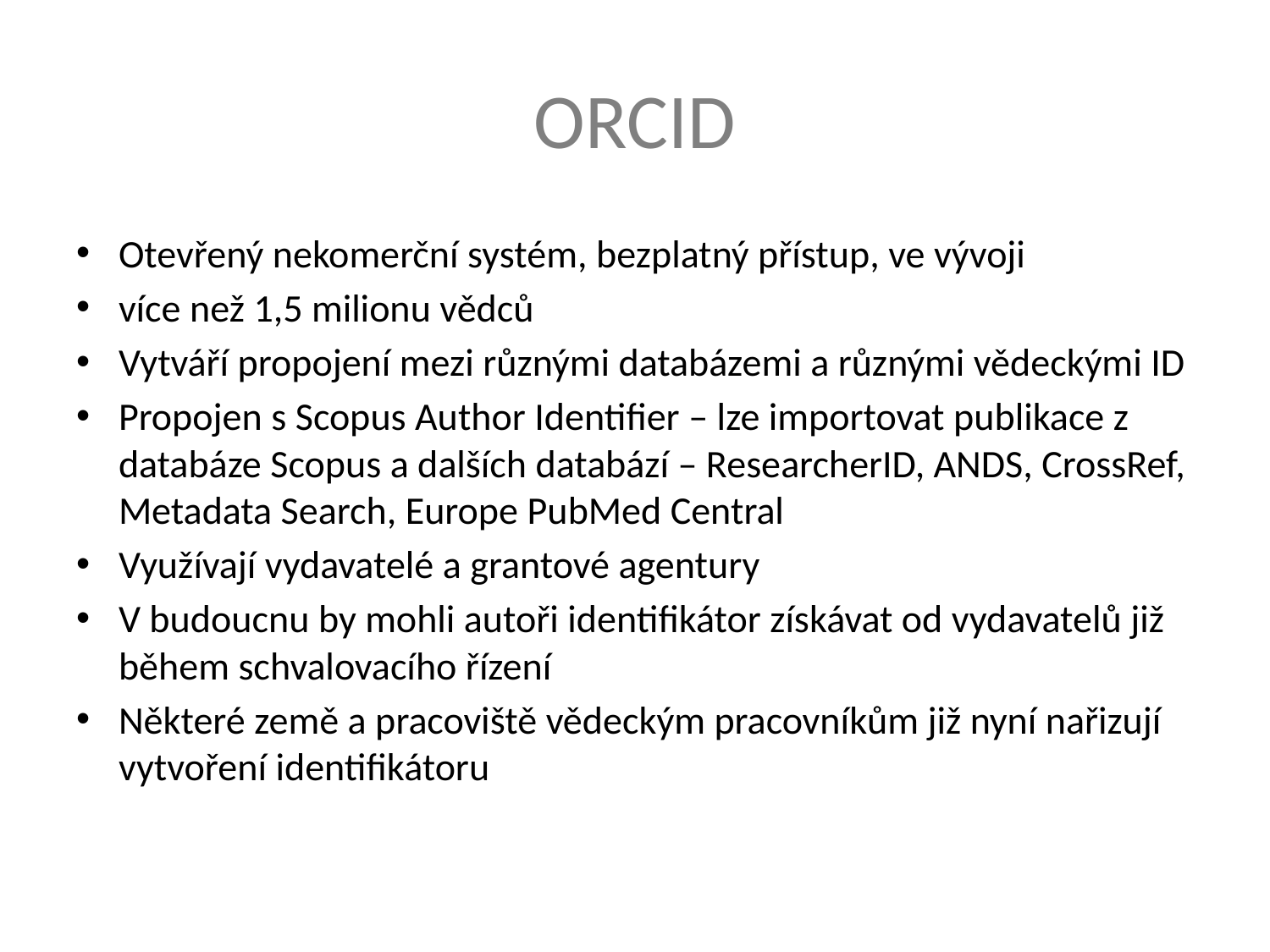

# ORCID
Otevřený nekomerční systém, bezplatný přístup, ve vývoji
více než 1,5 milionu vědců
Vytváří propojení mezi různými databázemi a různými vědeckými ID
Propojen s Scopus Author Identifier – lze importovat publikace z databáze Scopus a dalších databází – ResearcherID, ANDS, CrossRef, Metadata Search, Europe PubMed Central
Využívají vydavatelé a grantové agentury
V budoucnu by mohli autoři identifikátor získávat od vydavatelů již během schvalovacího řízení
Některé země a pracoviště vědeckým pracovníkům již nyní nařizují vytvoření identifikátoru